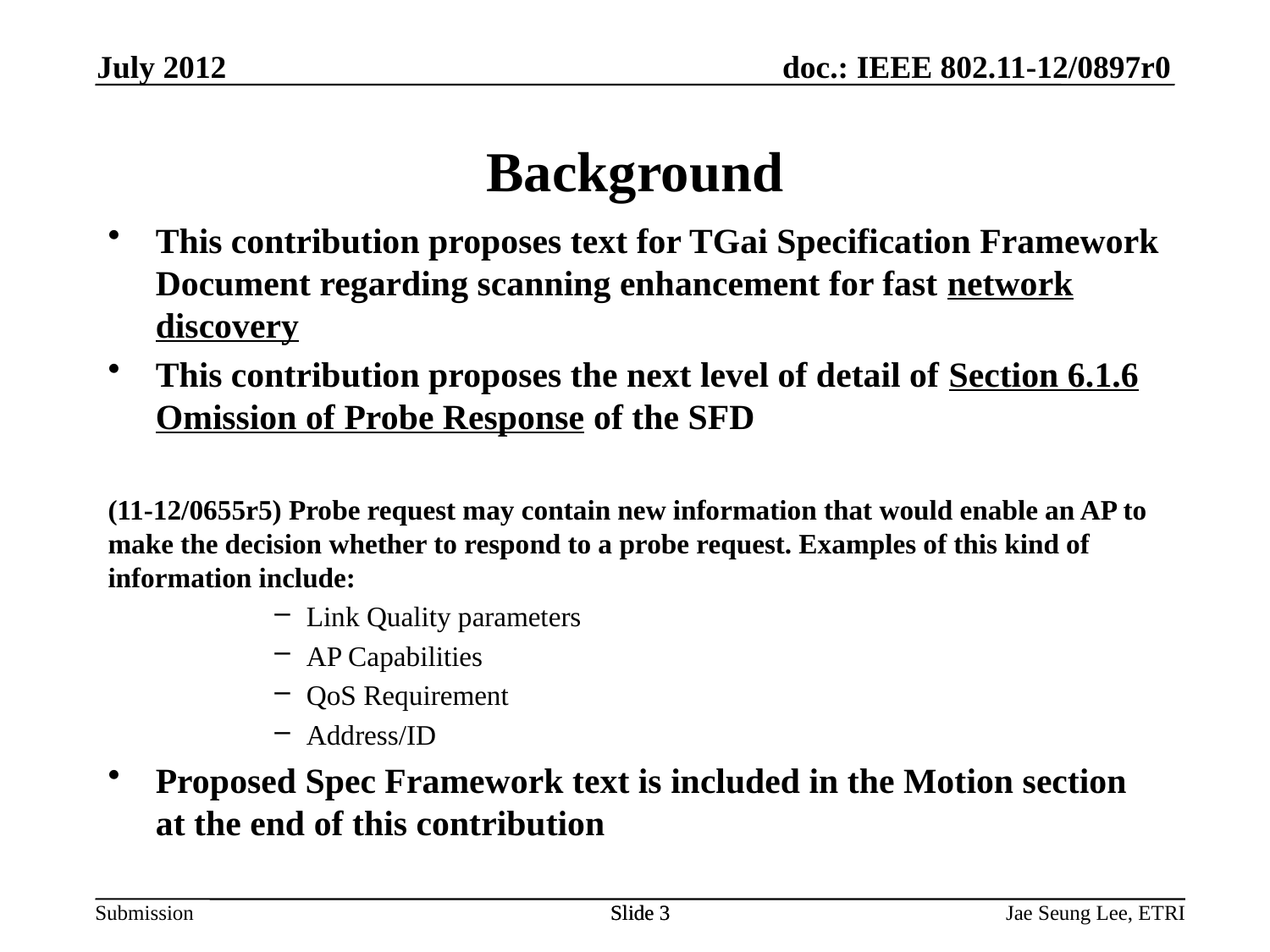

July 2012
# Background
This contribution proposes text for TGai Specification Framework Document regarding scanning enhancement for fast network discovery
This contribution proposes the next level of detail of Section 6.1.6 Omission of Probe Response of the SFD

(11-12/0655r5) Probe request may contain new information that would enable an AP to make the decision whether to respond to a probe request. Examples of this kind of information include:
Link Quality parameters
AP Capabilities
QoS Requirement
Address/ID
Proposed Spec Framework text is included in the Motion section at the end of this contribution

Slide 3
Jae Seung Lee, ETRI
Slide 3